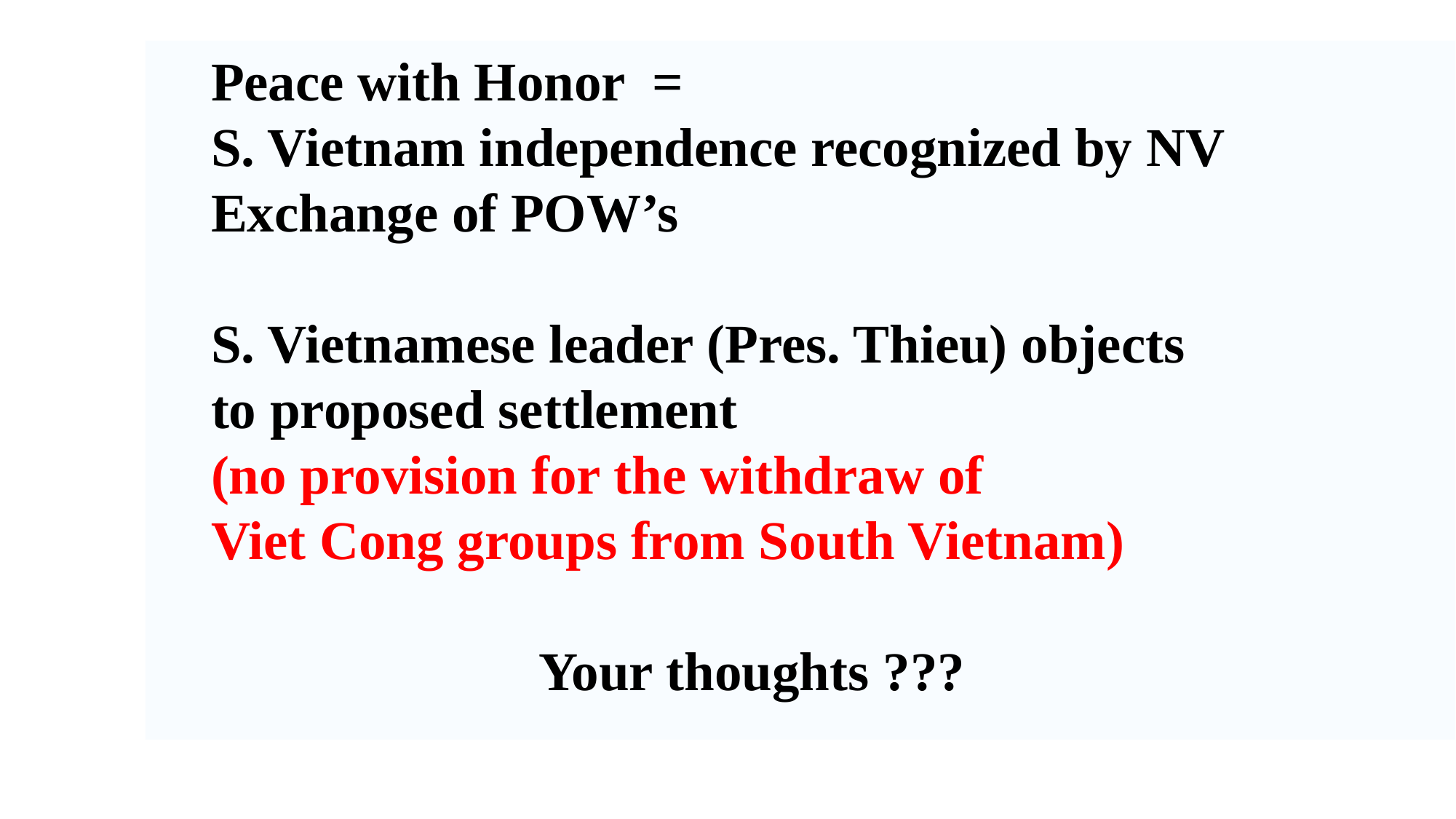

Peace with Honor  =
S. Vietnam independence recognized by NV
Exchange of POW’s

S. Vietnamese leader (Pres. Thieu) objects
to proposed settlement
(no provision for the withdraw of
Viet Cong groups from South Vietnam)

                        Your thoughts ???

|  |
| --- |